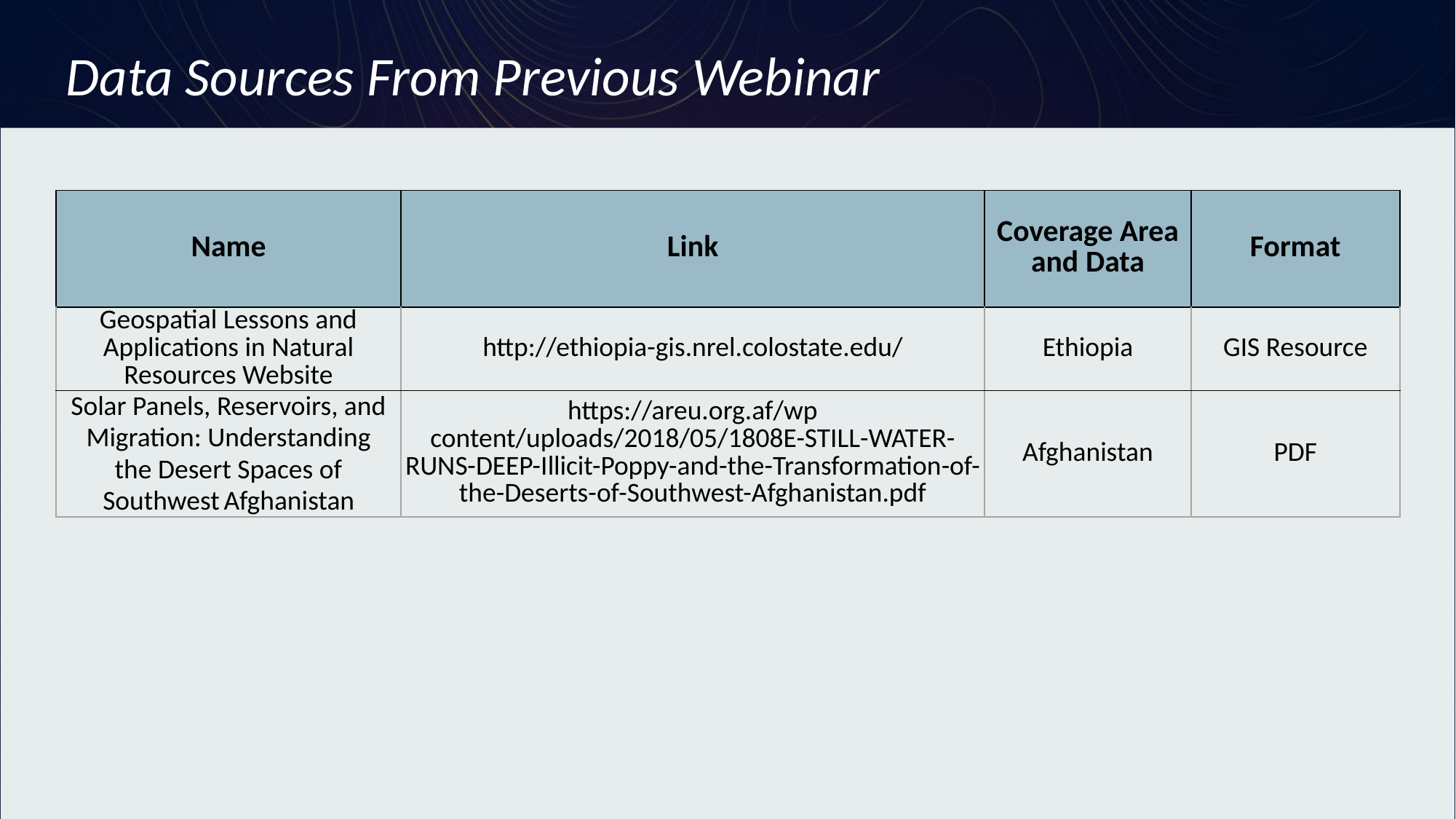

Data Sources From Previous Webinar

| Name | Link | Coverage Area and Data | Format |
| --- | --- | --- | --- |
| Geospatial Lessons and Applications in Natural Resources Website | http://ethiopia-gis.nrel.colostate.edu/ | Ethiopia | GIS Resource |
| Solar Panels, Reservoirs, and Migration: Understanding the Desert Spaces of Southwest Afghanistan | https://areu.org.af/wp content/uploads/2018/05/1808E-STILL-WATER-RUNS-DEEP-Illicit-Poppy-and-the-Transformation-of-the-Deserts-of-Southwest-Afghanistan.pdf | Afghanistan | PDF |